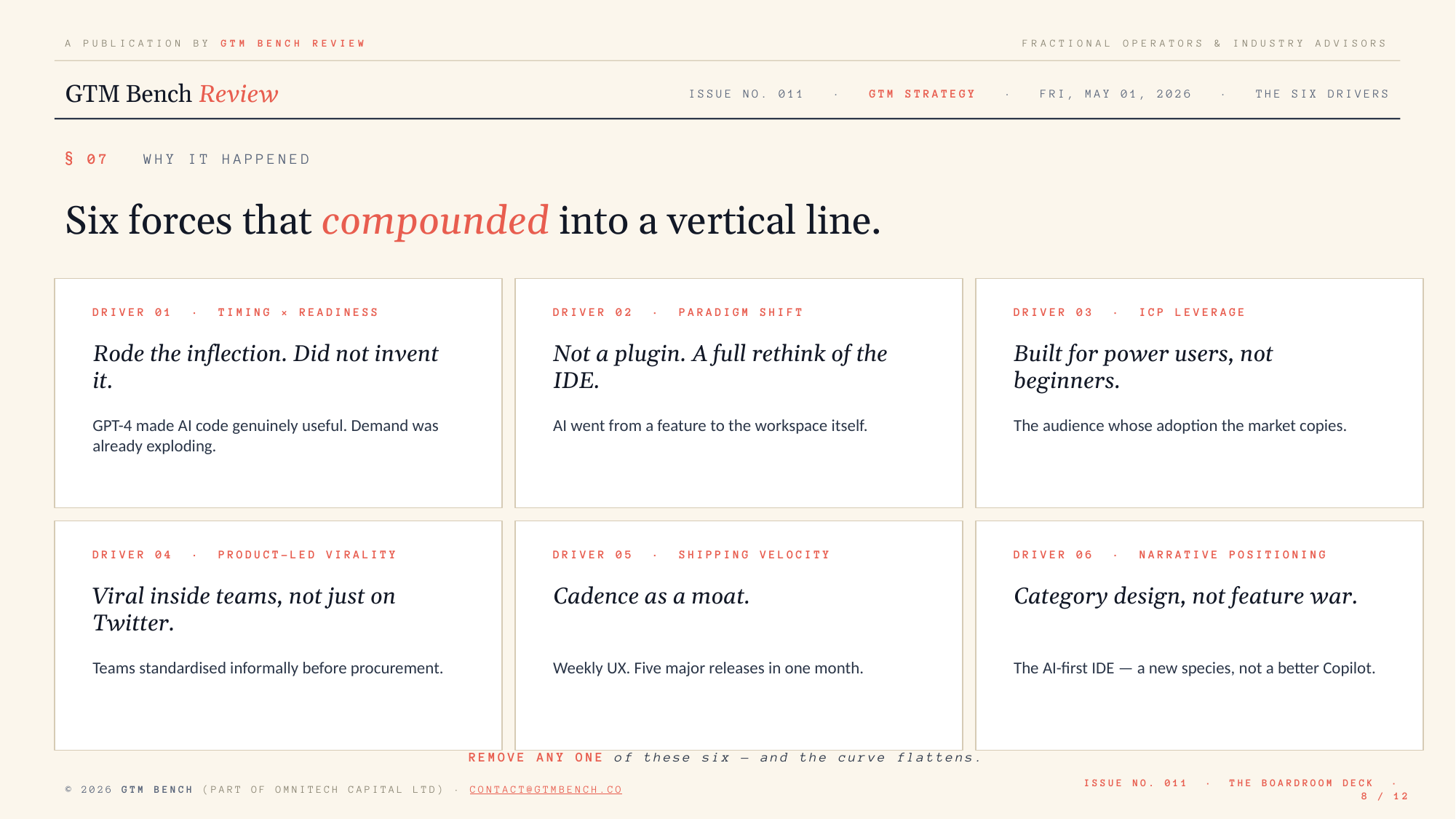

A PUBLICATION BY GTM BENCH REVIEW
FRACTIONAL OPERATORS & INDUSTRY ADVISORS

GTM Bench Review
ISSUE NO. 011   ·   GTM STRATEGY   ·   FRI, MAY 01, 2026   ·   THE SIX DRIVERS

§ 07   WHY IT HAPPENED
Six forces that compounded into a vertical line.

DRIVER 01  ·  TIMING × READINESS
DRIVER 02  ·  PARADIGM SHIFT
DRIVER 03  ·  ICP LEVERAGE
Rode the inflection. Did not invent it.
Not a plugin. A full rethink of the IDE.
Built for power users, not beginners.
GPT-4 made AI code genuinely useful. Demand was already exploding.
AI went from a feature to the workspace itself.
The audience whose adoption the market copies.

DRIVER 04  ·  PRODUCT-LED VIRALITY
DRIVER 05  ·  SHIPPING VELOCITY
DRIVER 06  ·  NARRATIVE POSITIONING
Viral inside teams, not just on Twitter.
Cadence as a moat.
Category design, not feature war.
Teams standardised informally before procurement.
Weekly UX. Five major releases in one month.
The AI-first IDE — a new species, not a better Copilot.
REMOVE ANY ONE of these six — and the curve flattens.
© 2026 GTM BENCH (PART OF OMNITECH CAPITAL LTD) · CONTACT@GTMBENCH.CO
ISSUE NO. 011  ·  THE BOARDROOM DECK  ·  8 / 12